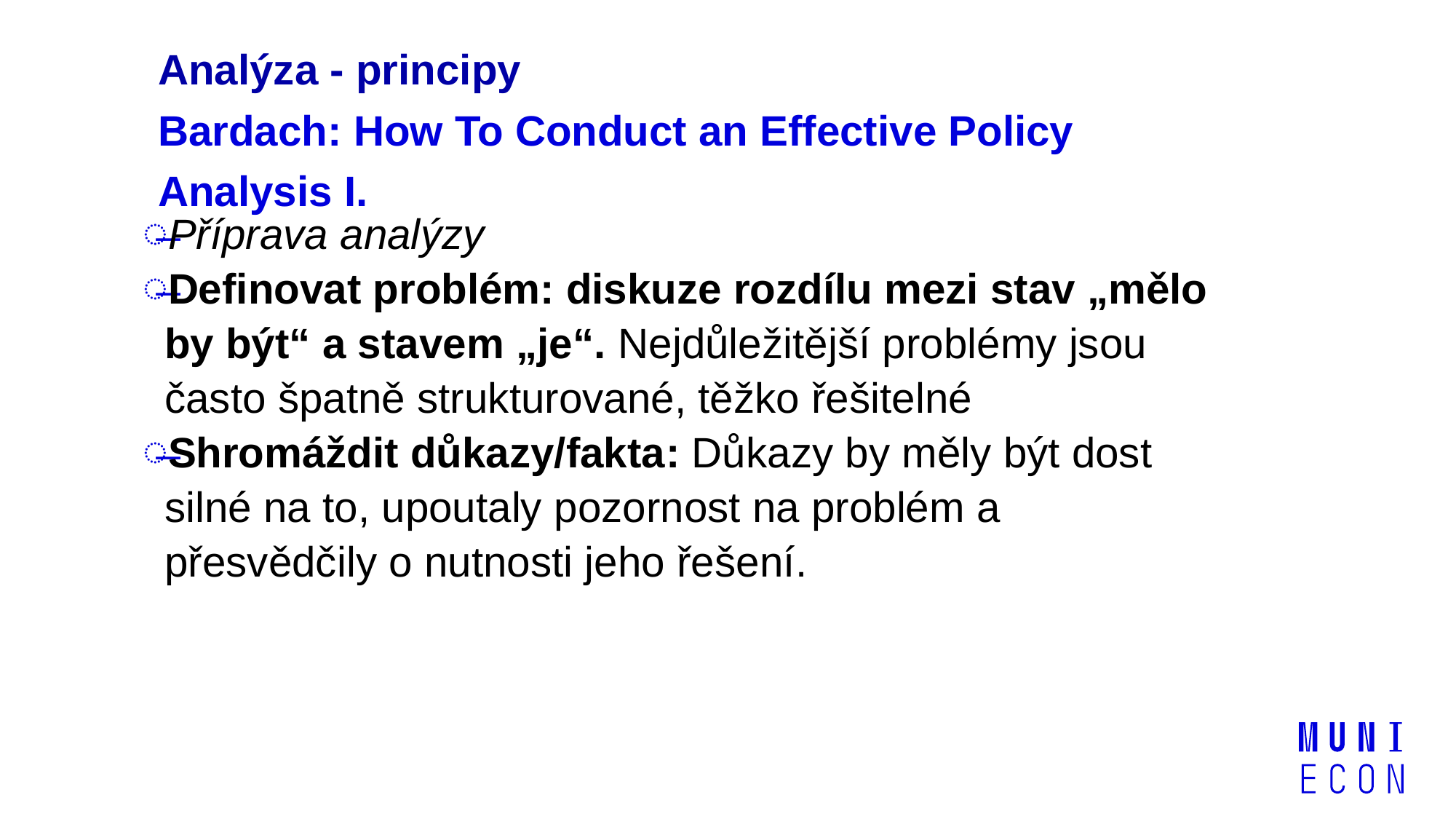

# Analýza - principy Bardach: How To Conduct an Effective Policy Analysis I.
Příprava analýzy
Definovat problém: diskuze rozdílu mezi stav „mělo by být“ a stavem „je“. Nejdůležitější problémy jsou často špatně strukturované, těžko řešitelné
Shromáždit důkazy/fakta: Důkazy by měly být dost silné na to, upoutaly pozornost na problém a přesvědčily o nutnosti jeho řešení.